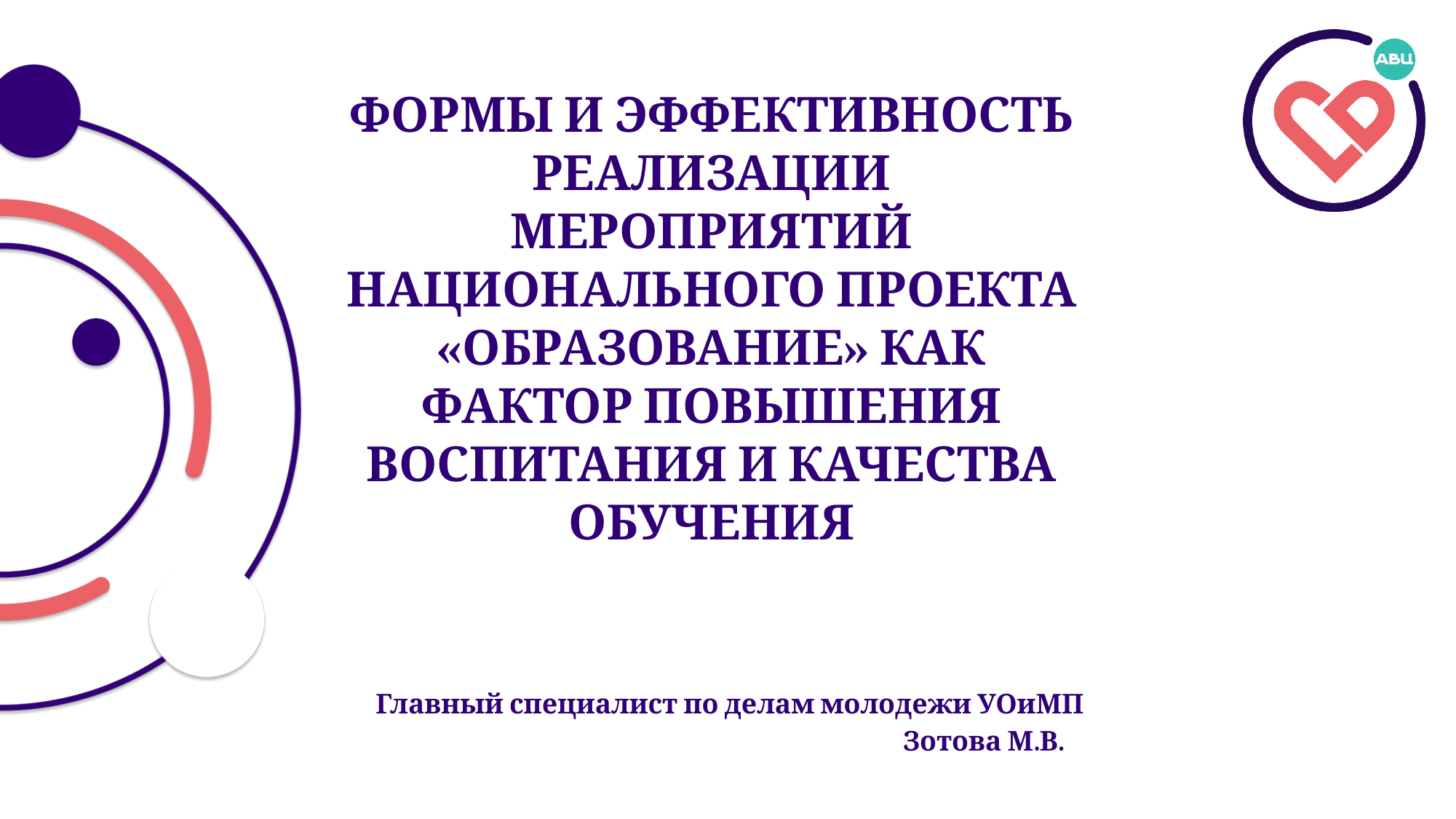

# ФОРМЫ И ЭФФЕКТИВНОСТЬ РЕАЛИЗАЦИИ МЕРОПРИЯТИЙ НАЦИОНАЛЬНОГО ПРОЕКТА «ОБРАЗОВАНИЕ» КАК ФАКТОР ПОВЫШЕНИЯ ВОСПИТАНИЯ И КАЧЕСТВА ОБУЧЕНИЯ Главный специалист по делам молодежи УОиМП Зотова М.В.